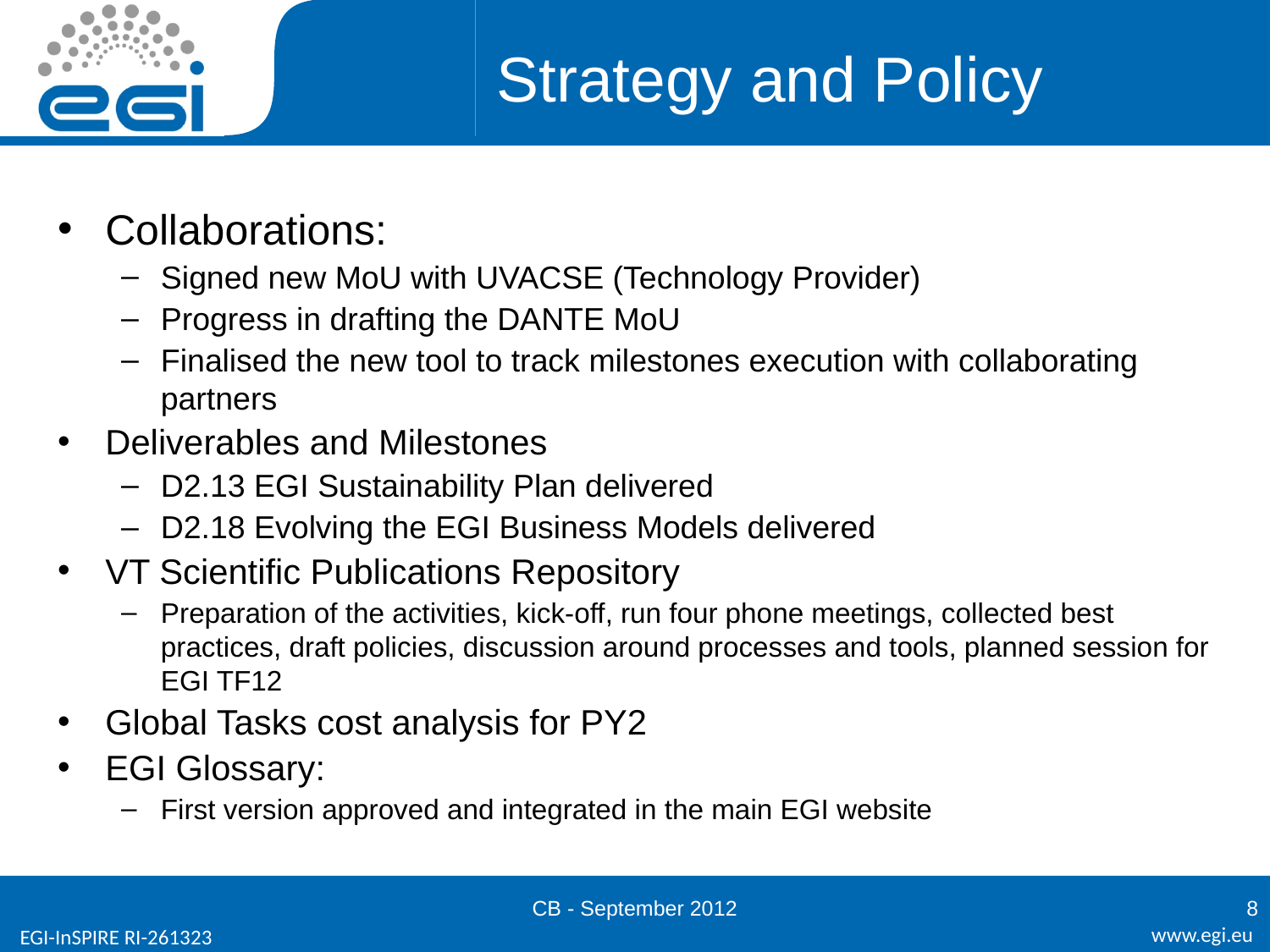

# Strategy and Policy
Collaborations:
Signed new MoU with UVACSE (Technology Provider)
Progress in drafting the DANTE MoU
Finalised the new tool to track milestones execution with collaborating partners
Deliverables and Milestones
D2.13 EGI Sustainability Plan delivered
D2.18 Evolving the EGI Business Models delivered
VT Scientific Publications Repository
Preparation of the activities, kick-off, run four phone meetings, collected best practices, draft policies, discussion around processes and tools, planned session for EGI TF12
Global Tasks cost analysis for PY2
EGI Glossary:
First version approved and integrated in the main EGI website

CB - September 2012
8